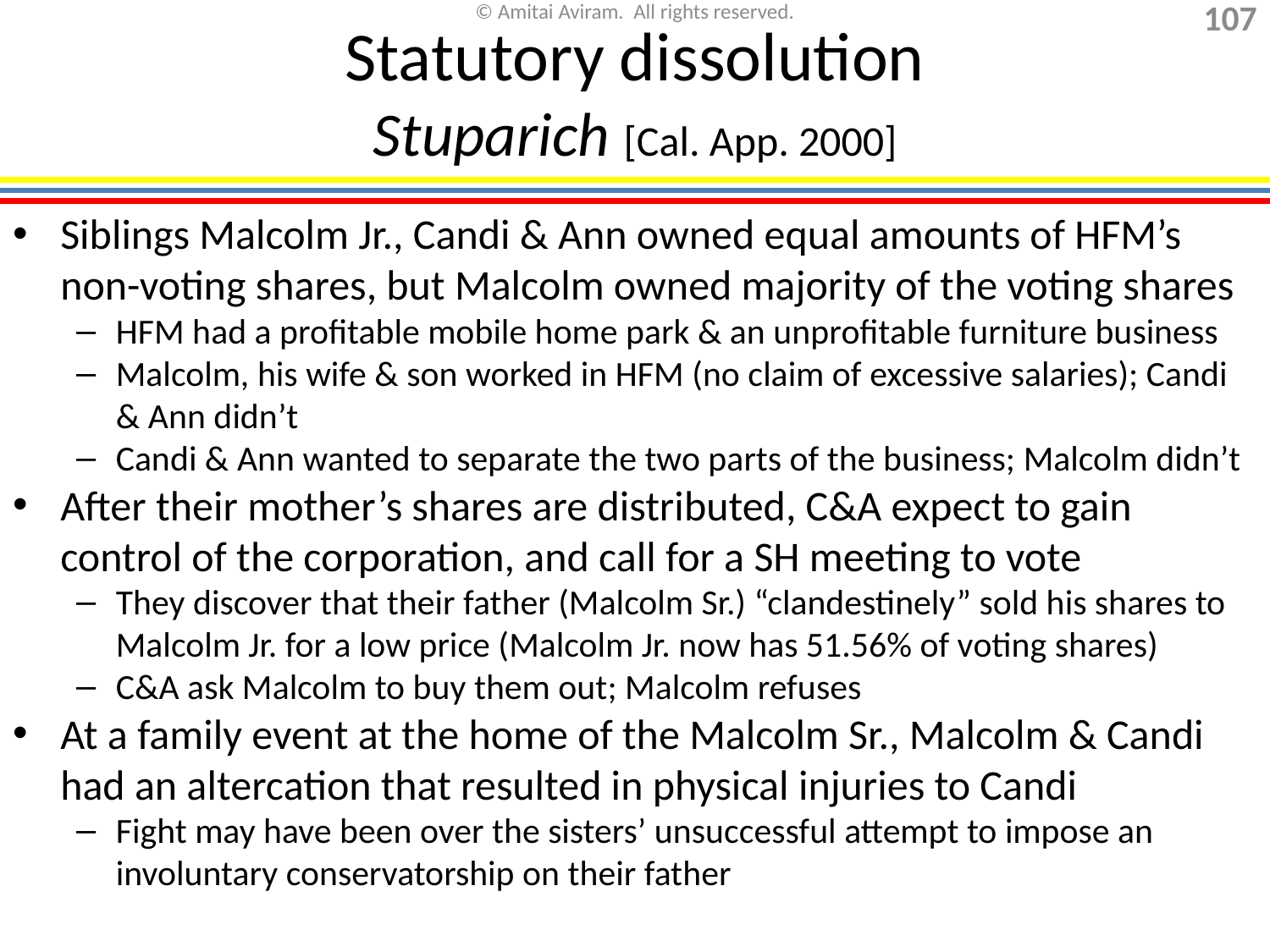

# Statutory dissolution Stuparich [Cal. App. 2000]
Siblings Malcolm Jr., Candi & Ann owned equal amounts of HFM’s non-voting shares, but Malcolm owned majority of the voting shares
HFM had a profitable mobile home park & an unprofitable furniture business
Malcolm, his wife & son worked in HFM (no claim of excessive salaries); Candi & Ann didn’t
Candi & Ann wanted to separate the two parts of the business; Malcolm didn’t
After their mother’s shares are distributed, C&A expect to gain control of the corporation, and call for a SH meeting to vote
They discover that their father (Malcolm Sr.) “clandestinely” sold his shares to Malcolm Jr. for a low price (Malcolm Jr. now has 51.56% of voting shares)
C&A ask Malcolm to buy them out; Malcolm refuses
At a family event at the home of the Malcolm Sr., Malcolm & Candi had an altercation that resulted in physical injuries to Candi
Fight may have been over the sisters’ unsuccessful attempt to impose an involuntary conservatorship on their father